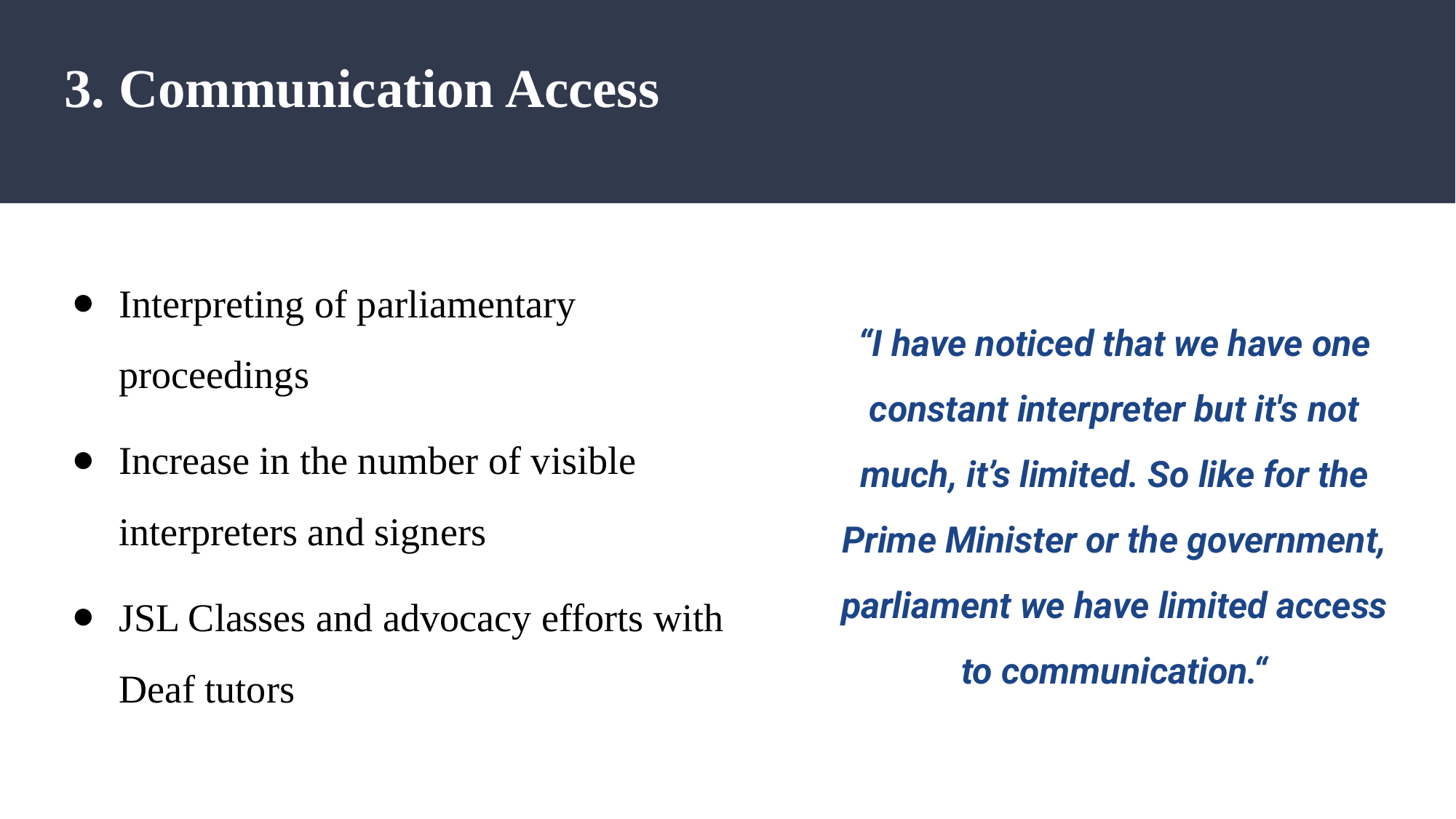

# 3. Communication Access
Interpreting of parliamentary proceedings
Increase in the number of visible interpreters and signers
JSL Classes and advocacy efforts with Deaf tutors
“I have noticed that we have one constant interpreter but it's not much, it’s limited. So like for the Prime Minister or the government, parliament we have limited access to communication.“